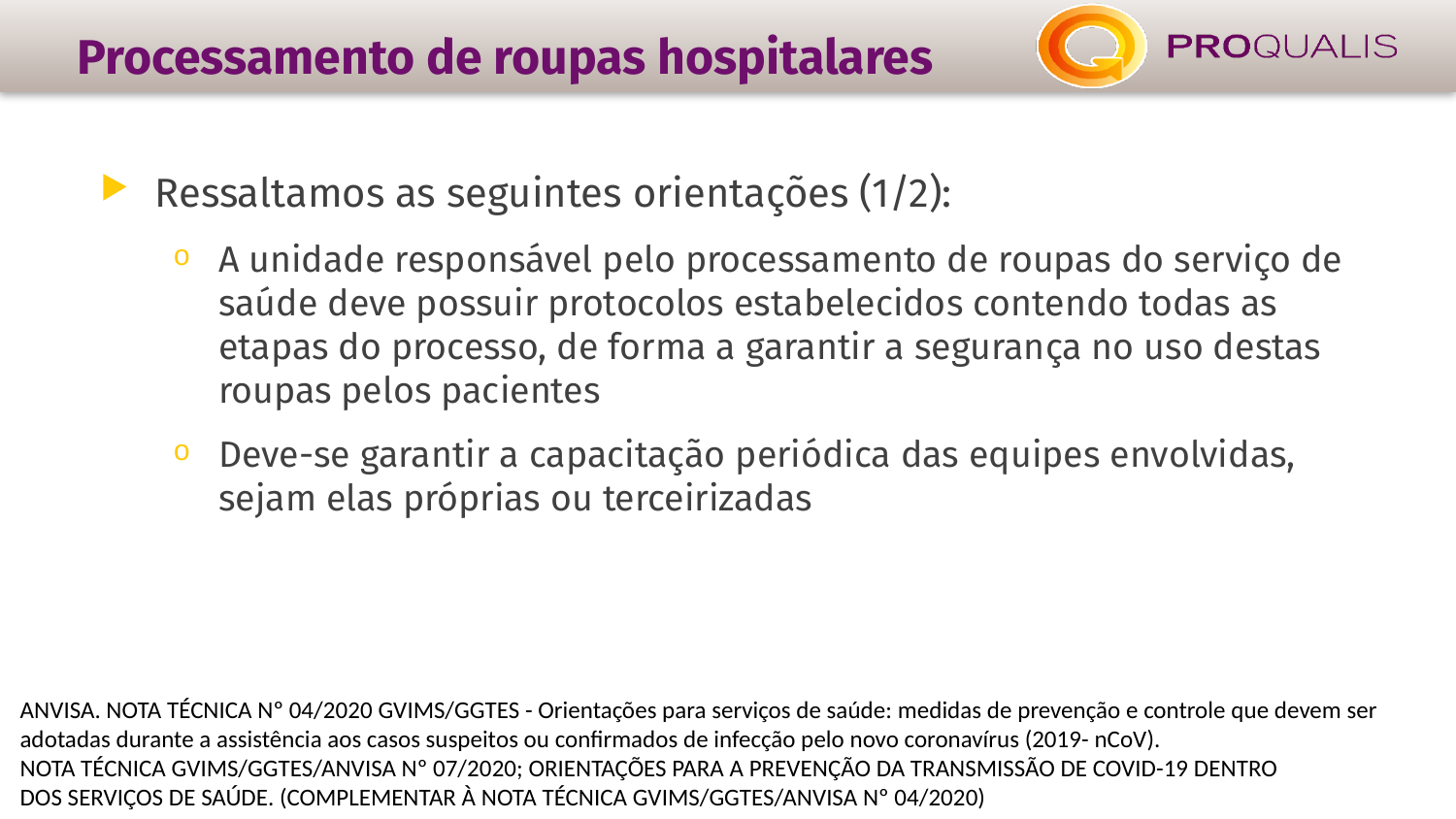

# Processamento de roupas hospitalares
Ressaltamos as seguintes orientações (1/2):
A unidade responsável pelo processamento de roupas do serviço de saúde deve possuir protocolos estabelecidos contendo todas as etapas do processo, de forma a garantir a segurança no uso destas roupas pelos pacientes
Deve-se garantir a capacitação periódica das equipes envolvidas, sejam elas próprias ou terceirizadas
ANVISA. NOTA TÉCNICA Nº 04/2020 GVIMS/GGTES - Orientações para serviços de saúde: medidas de prevenção e controle que devem ser
adotadas durante a assistência aos casos suspeitos ou confirmados de infecção pelo novo coronavírus (2019- nCoV).
NOTA TÉCNICA GVIMS/GGTES/ANVISA Nº 07/2020; ORIENTAÇÕES PARA A PREVENÇÃO DA TRANSMISSÃO DE COVID-19 DENTRO
DOS SERVIÇOS DE SAÚDE. (COMPLEMENTAR À NOTA TÉCNICA GVIMS/GGTES/ANVISA Nº 04/2020)